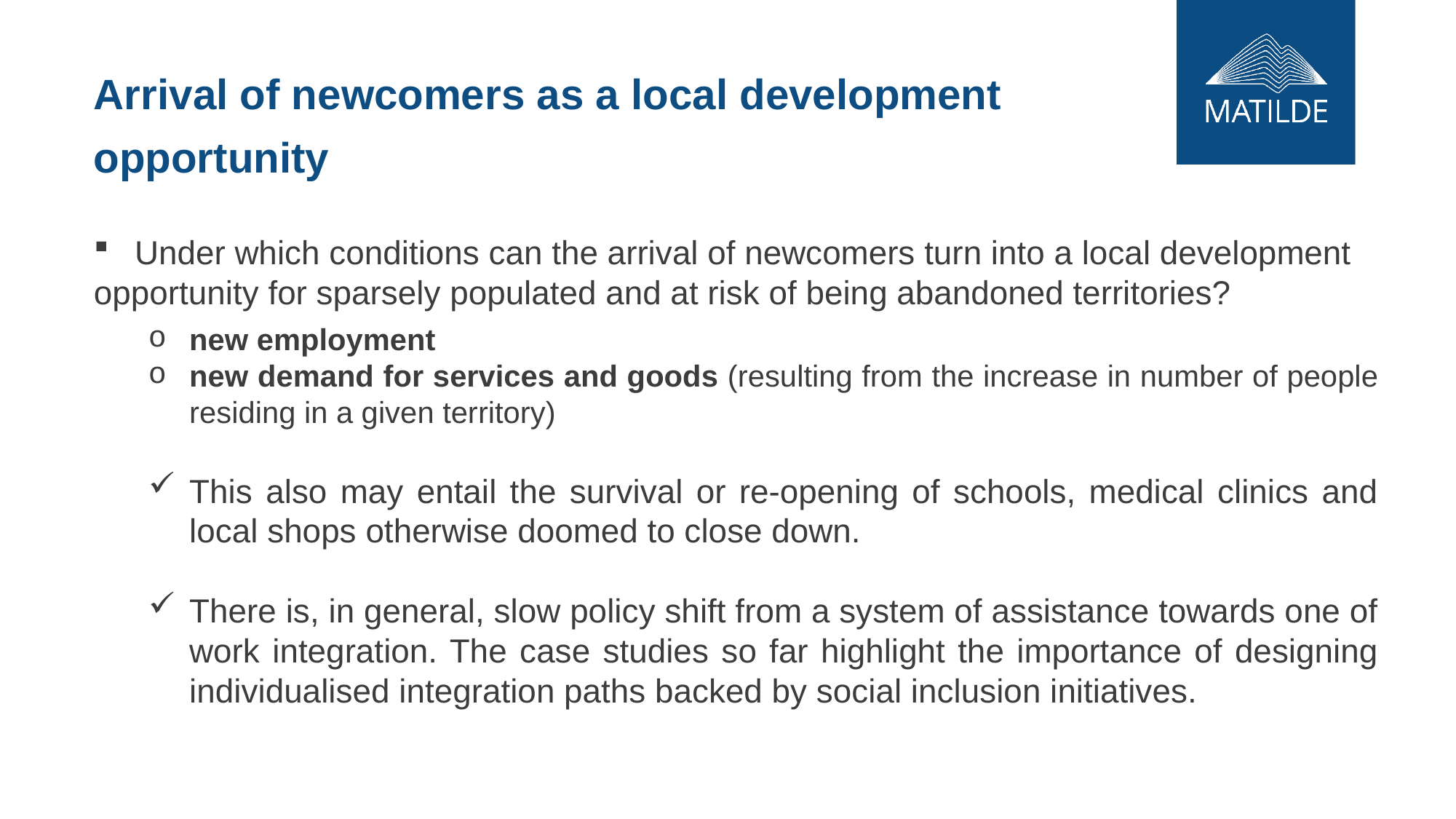

Arrival of newcomers as a local development opportunity
Under which conditions can the arrival of newcomers turn into a local development
opportunity for sparsely populated and at risk of being abandoned territories?
new employment
new demand for services and goods (resulting from the increase in number of people residing in a given territory)

This also may entail the survival or re-opening of schools, medical clinics and local shops otherwise doomed to close down.

There is, in general, slow policy shift from a system of assistance towards one of work integration. The case studies so far highlight the importance of designing individualised integration paths backed by social inclusion initiatives.